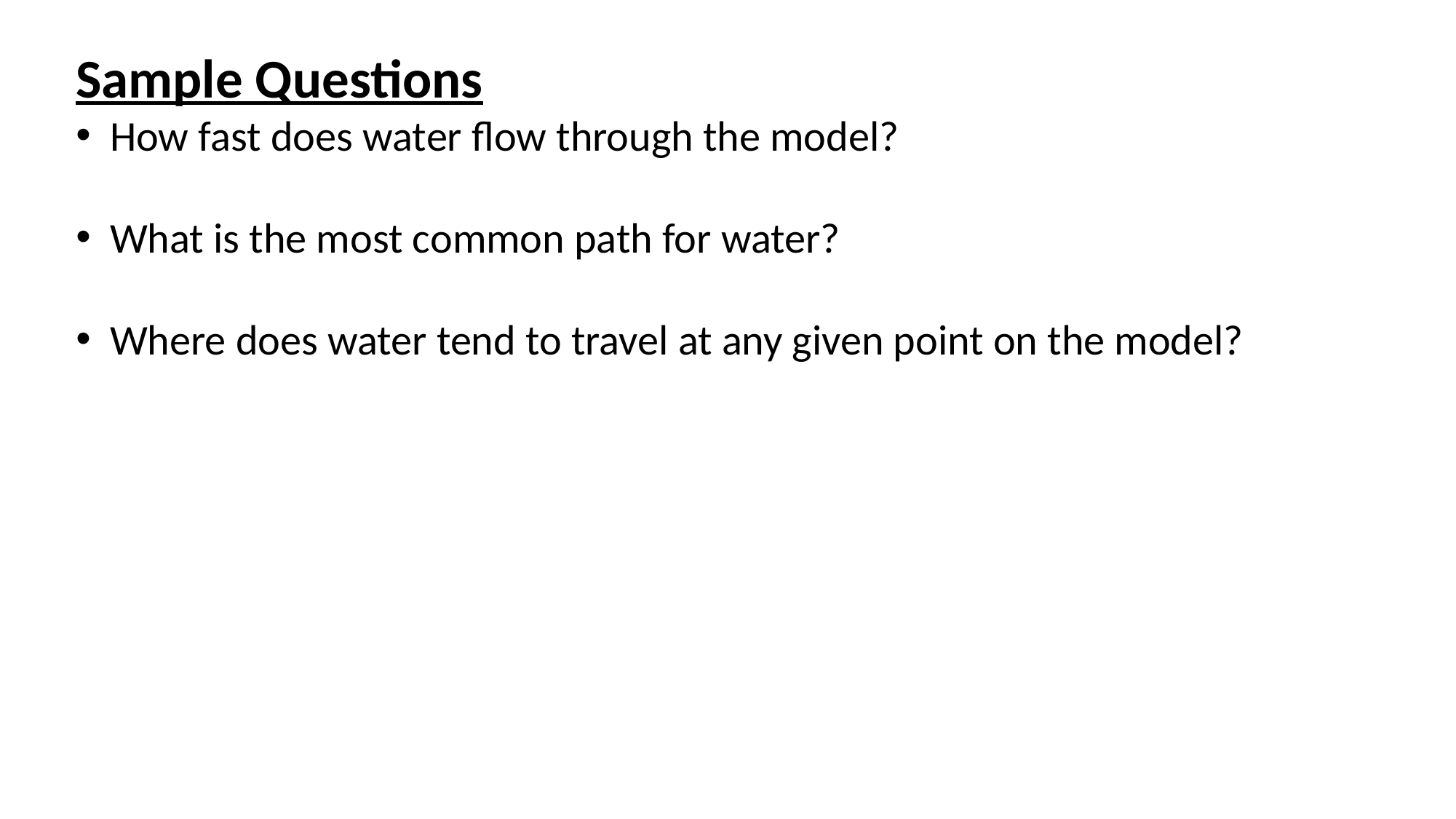

Sample Questions
How fast does water flow through the model?

What is the most common path for water?

Where does water tend to travel at any given point on the model?